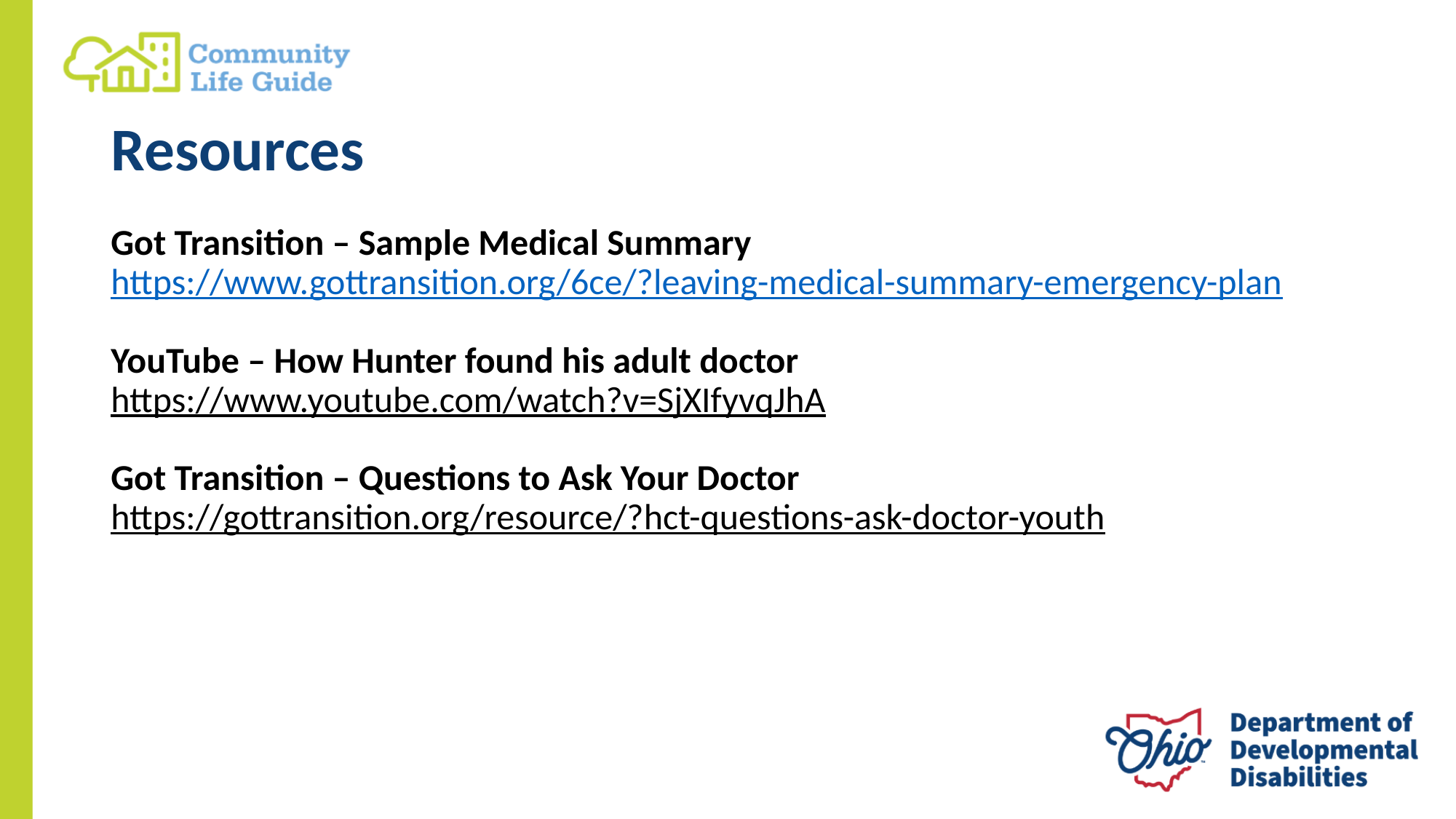

# Resources
Got Transition – Sample Medical Summary
https://www.gottransition.org/6ce/?leaving-medical-summary-emergency-plan

YouTube – How Hunter found his adult doctor
https://www.youtube.com/watch?v=SjXIfyvqJhA

Got Transition – Questions to Ask Your Doctor
https://gottransition.org/resource/?hct-questions-ask-doctor-youth